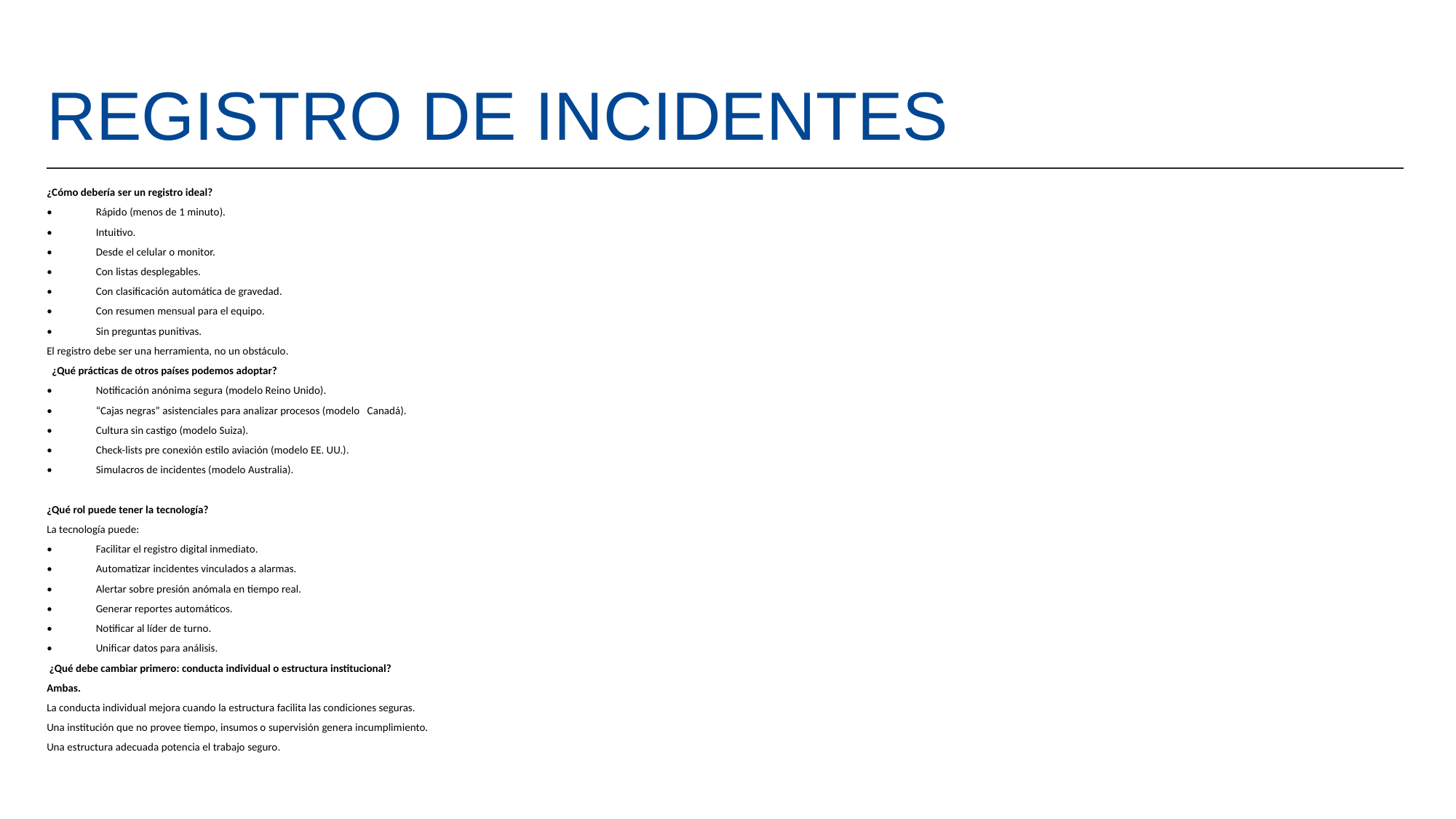

# REGISTRO DE INCIDENTES
¿Cómo debería ser un registro ideal?
•	Rápido (menos de 1 minuto).
•	Intuitivo.
•	Desde el celular o monitor.
•	Con listas desplegables.
•	Con clasificación automática de gravedad.
•	Con resumen mensual para el equipo.
•	Sin preguntas punitivas.
El registro debe ser una herramienta, no un obstáculo.
  ¿Qué prácticas de otros países podemos adoptar?
•	Notificación anónima segura (modelo Reino Unido).
•	“Cajas negras” asistenciales para analizar procesos (modelo   Canadá).
•	Cultura sin castigo (modelo Suiza).
•	Check-lists pre conexión estilo aviación (modelo EE. UU.).
•	Simulacros de incidentes (modelo Australia).

¿Qué rol puede tener la tecnología?
La tecnología puede:
•	Facilitar el registro digital inmediato.
•	Automatizar incidentes vinculados a alarmas.
•	Alertar sobre presión anómala en tiempo real.
•	Generar reportes automáticos.
•	Notificar al líder de turno.
•	Unificar datos para análisis.
 ¿Qué debe cambiar primero: conducta individual o estructura institucional?
Ambas.
La conducta individual mejora cuando la estructura facilita las condiciones seguras.
Una institución que no provee tiempo, insumos o supervisión genera incumplimiento.
Una estructura adecuada potencia el trabajo seguro.